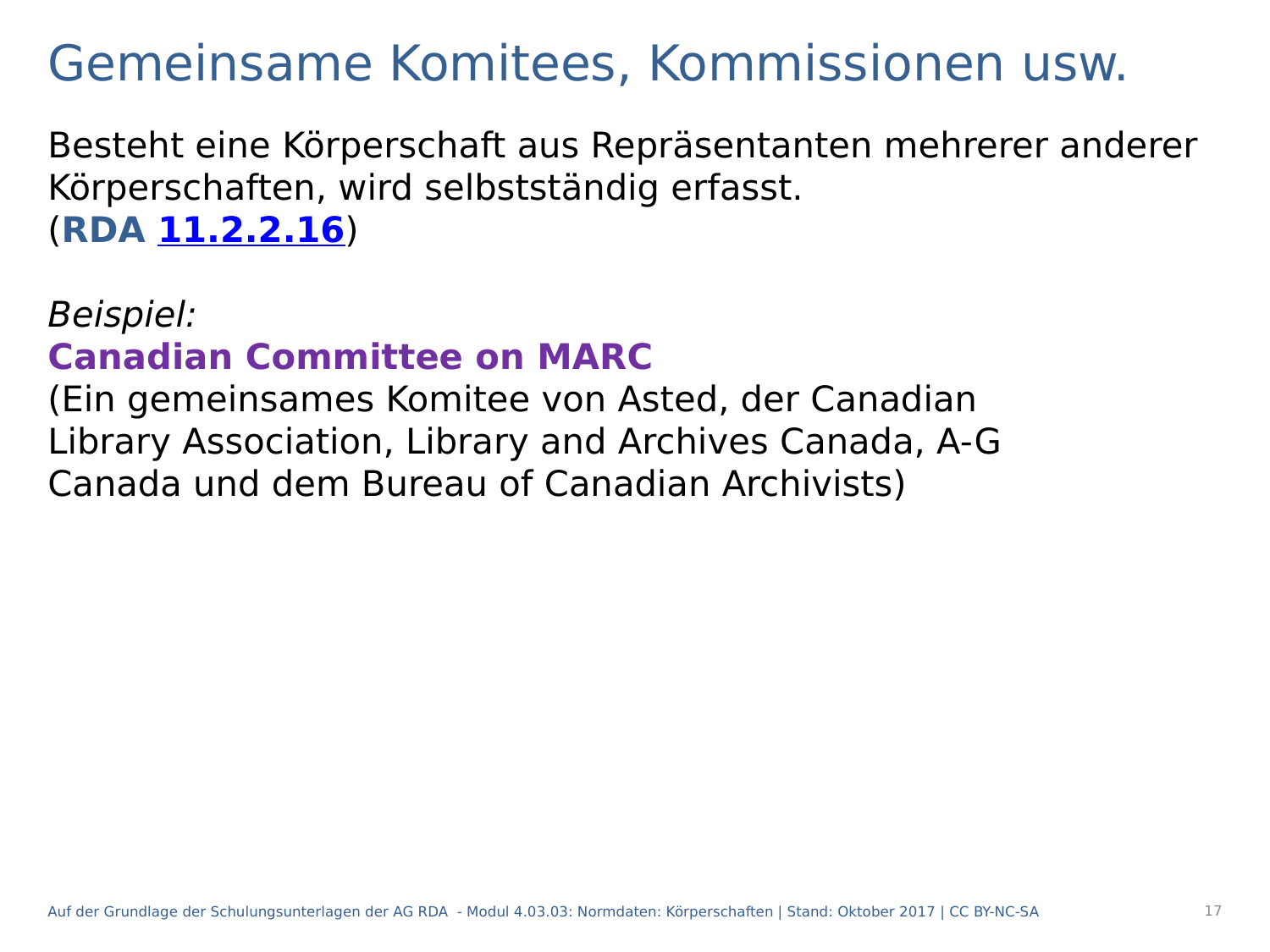

# Gemeinsame Komitees, Kommissionen usw.
Besteht eine Körperschaft aus Repräsentanten mehrerer anderer Körperschaften, wird selbstständig erfasst.
(RDA 11.2.2.16)
Beispiel:
Canadian Committee on MARC
(Ein gemeinsames Komitee von Asted, der Canadian
Library Association, Library and Archives Canada, A-G
Canada und dem Bureau of Canadian Archivists)

17
Auf der Grundlage der Schulungsunterlagen der AG RDA  - Modul 4.03.03: Normdaten: Körperschaften | Stand: Oktober 2017 | CC BY-NC-SA